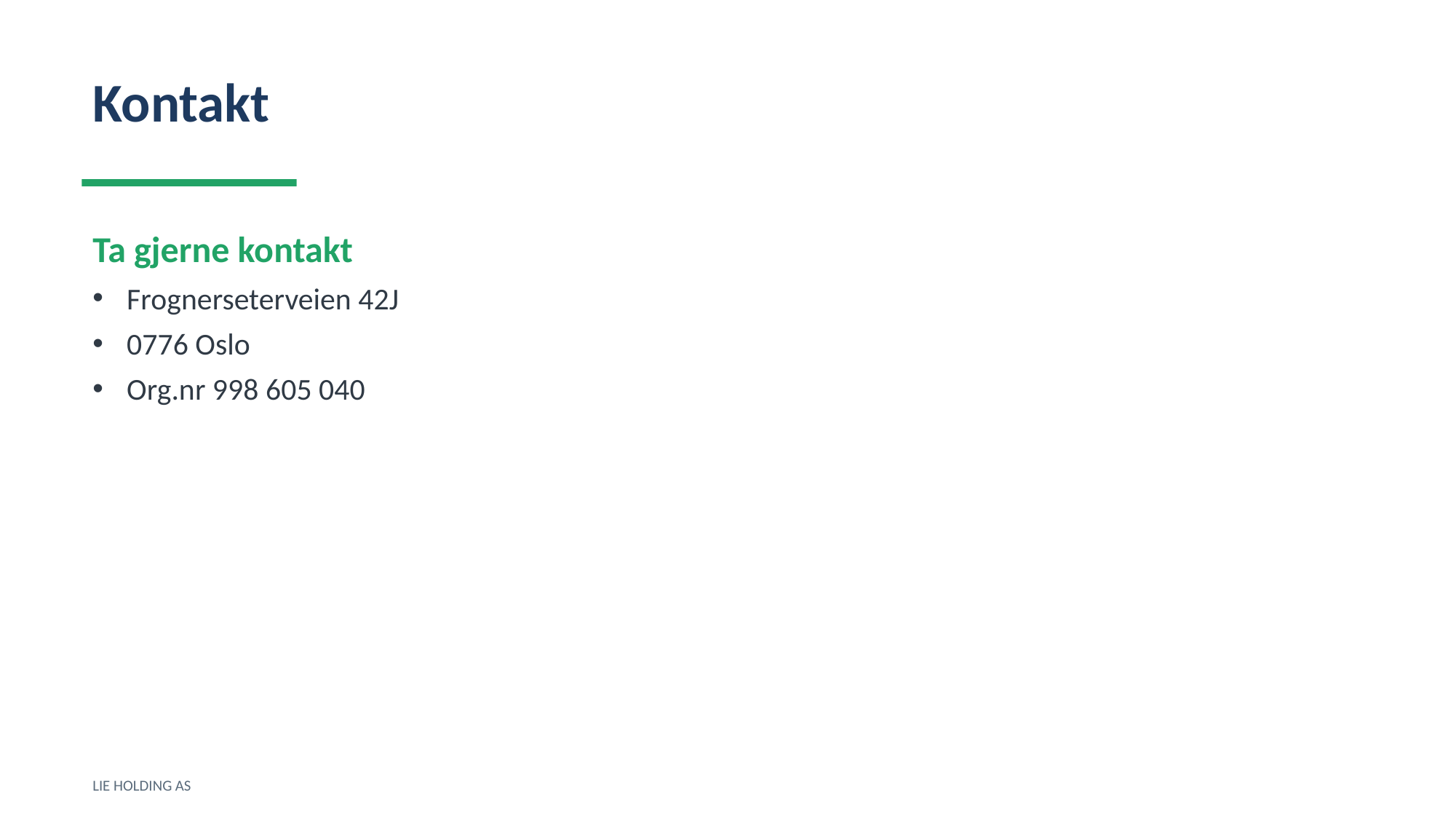

Kontakt

Ta gjerne kontakt
Frognerseterveien 42J
0776 Oslo
Org.nr 998 605 040
LIE HOLDING AS